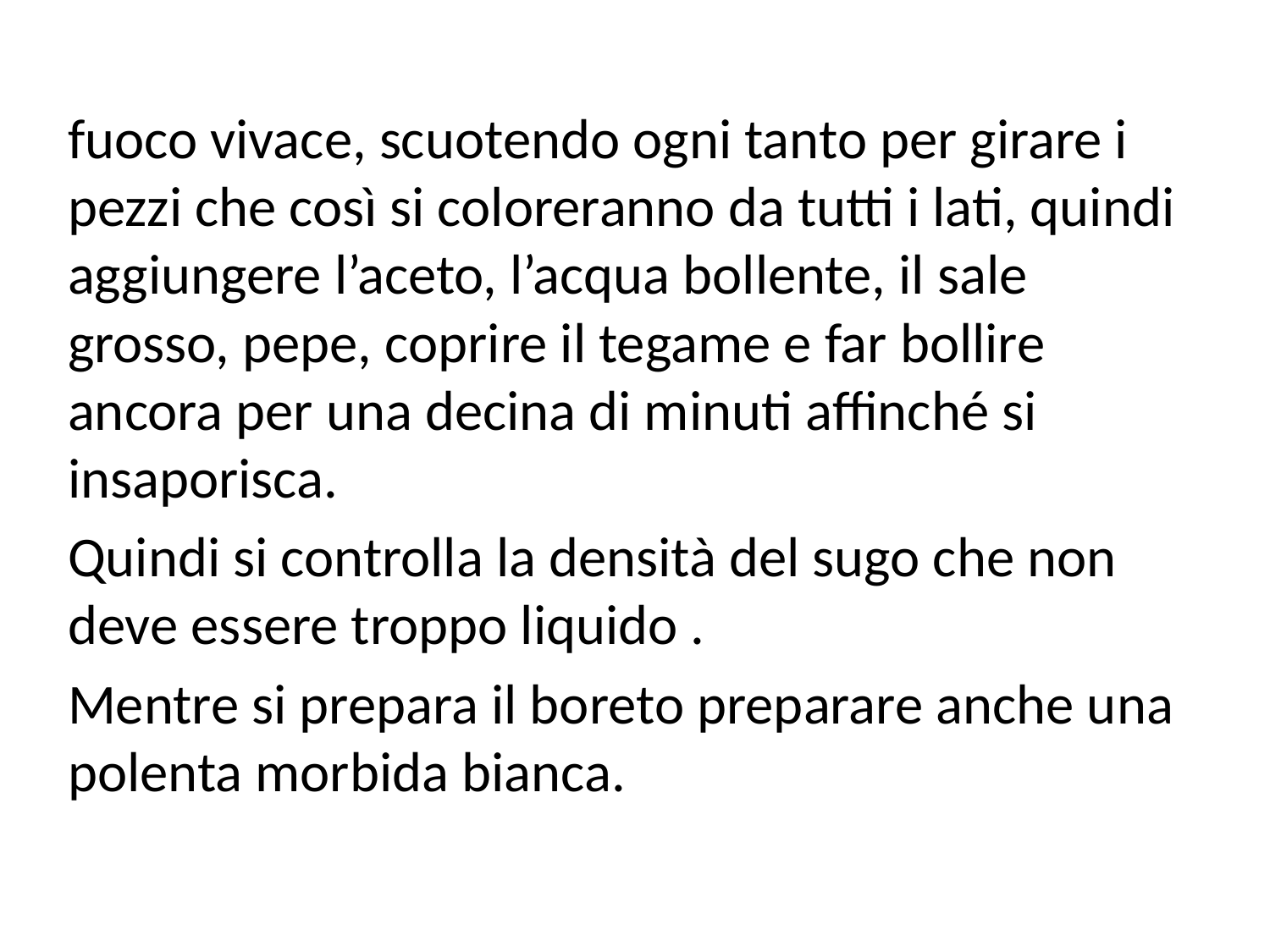

fuoco vivace, scuotendo ogni tanto per girare i pezzi che così si coloreranno da tutti i lati, quindi aggiungere l’aceto, l’acqua bollente, il sale grosso, pepe, coprire il tegame e far bollire ancora per una decina di minuti affinché si insaporisca.
Quindi si controlla la densità del sugo che non deve essere troppo liquido .
Mentre si prepara il boreto preparare anche una polenta morbida bianca.